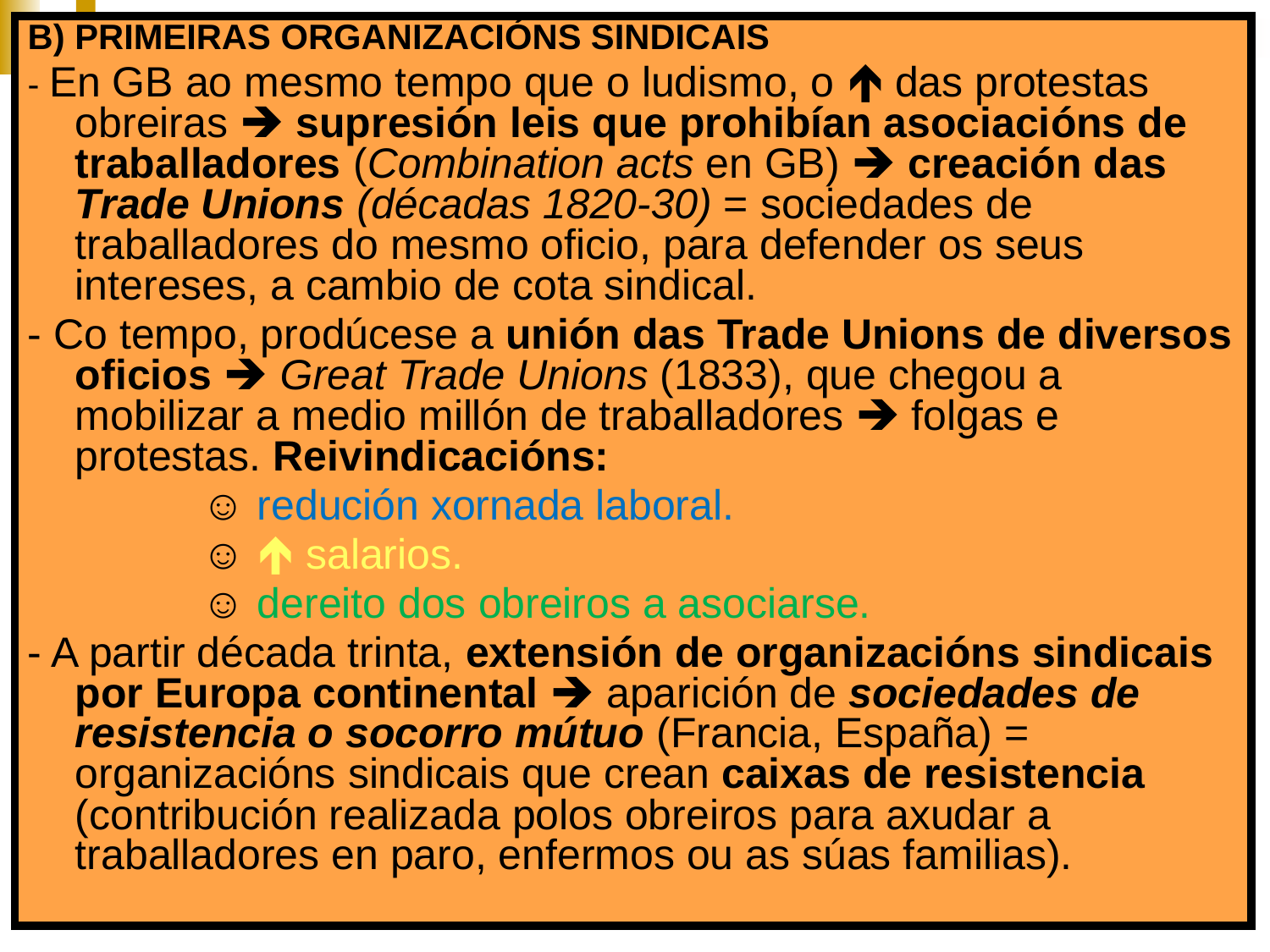

B) PRIMEIRAS ORGANIZACIÓNS SINDICAIS
- En GB ao mesmo tempo que o ludismo, o 🡹 das protestas obreiras 🡺 supresión leis que prohibían asociacións de traballadores (Combination acts en GB) 🡺 creación das Trade Unions (décadas 1820-30) = sociedades de traballadores do mesmo oficio, para defender os seus intereses, a cambio de cota sindical.
- Co tempo, prodúcese a unión das Trade Unions de diversos oficios 🡺 Great Trade Unions (1833), que chegou a mobilizar a medio millón de traballadores 🡺 folgas e protestas. Reivindicacións:
		☺ redución xornada laboral.
		☺ 🡹 salarios.
		☺ dereito dos obreiros a asociarse.
- A partir década trinta, extensión de organizacións sindicais por Europa continental 🡺 aparición de sociedades de resistencia o socorro mútuo (Francia, España) = organizacións sindicais que crean caixas de resistencia (contribución realizada polos obreiros para axudar a traballadores en paro, enfermos ou as súas familias).